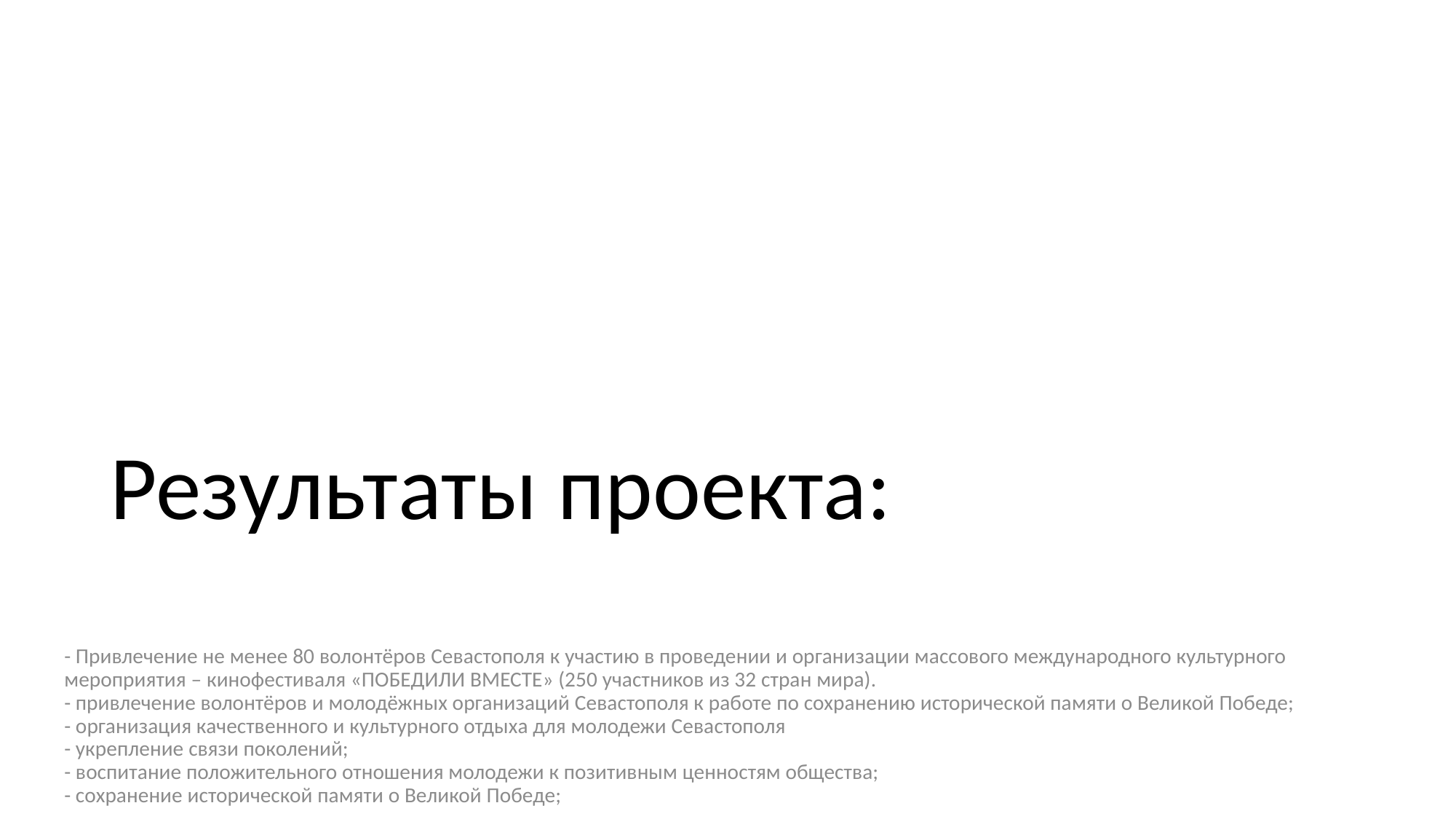

# Результаты проекта:
- Привлечение не менее 80 волонтёров Севастополя к участию в проведении и организации массового международного культурного мероприятия – кинофестиваля «ПОБЕДИЛИ ВМЕСТЕ» (250 участников из 32 стран мира).
- привлечение волонтёров и молодёжных организаций Севастополя к работе по сохранению исторической памяти о Великой Победе;
- организация качественного и культурного отдыха для молодежи Севастополя
- укрепление связи поколений;
- воспитание положительного отношения молодежи к позитивным ценностям общества;
- сохранение исторической памяти о Великой Победе;